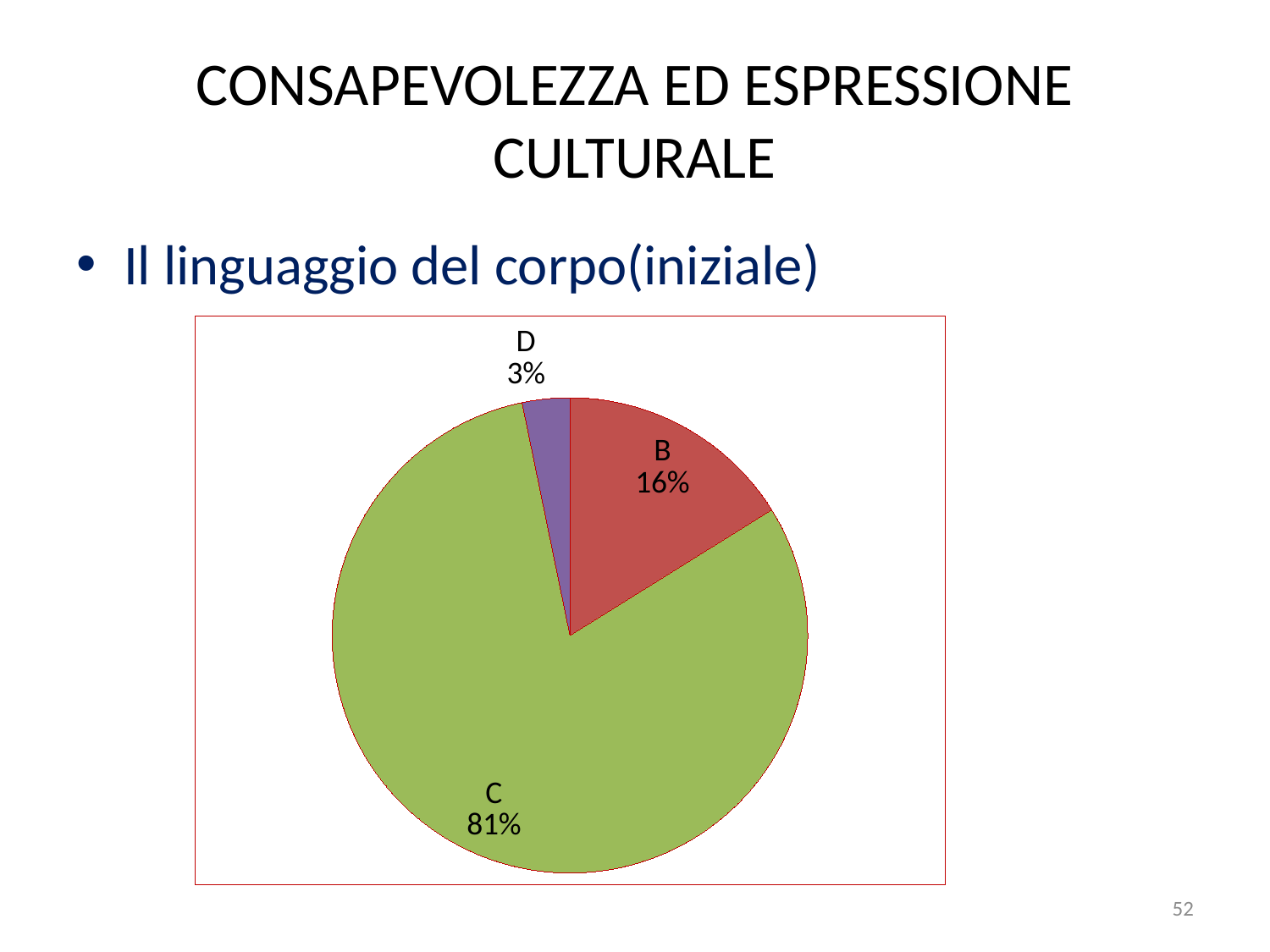

# CONSAPEVOLEZZA ED ESPRESSIONE CULTURALE
Il linguaggio del corpo(iniziale)

### Chart

| Category | Vendite |
|---|---|
| A | 0.0 |
| B | 10.0 |
| C | 50.0 |
| D | 2.0 |
52